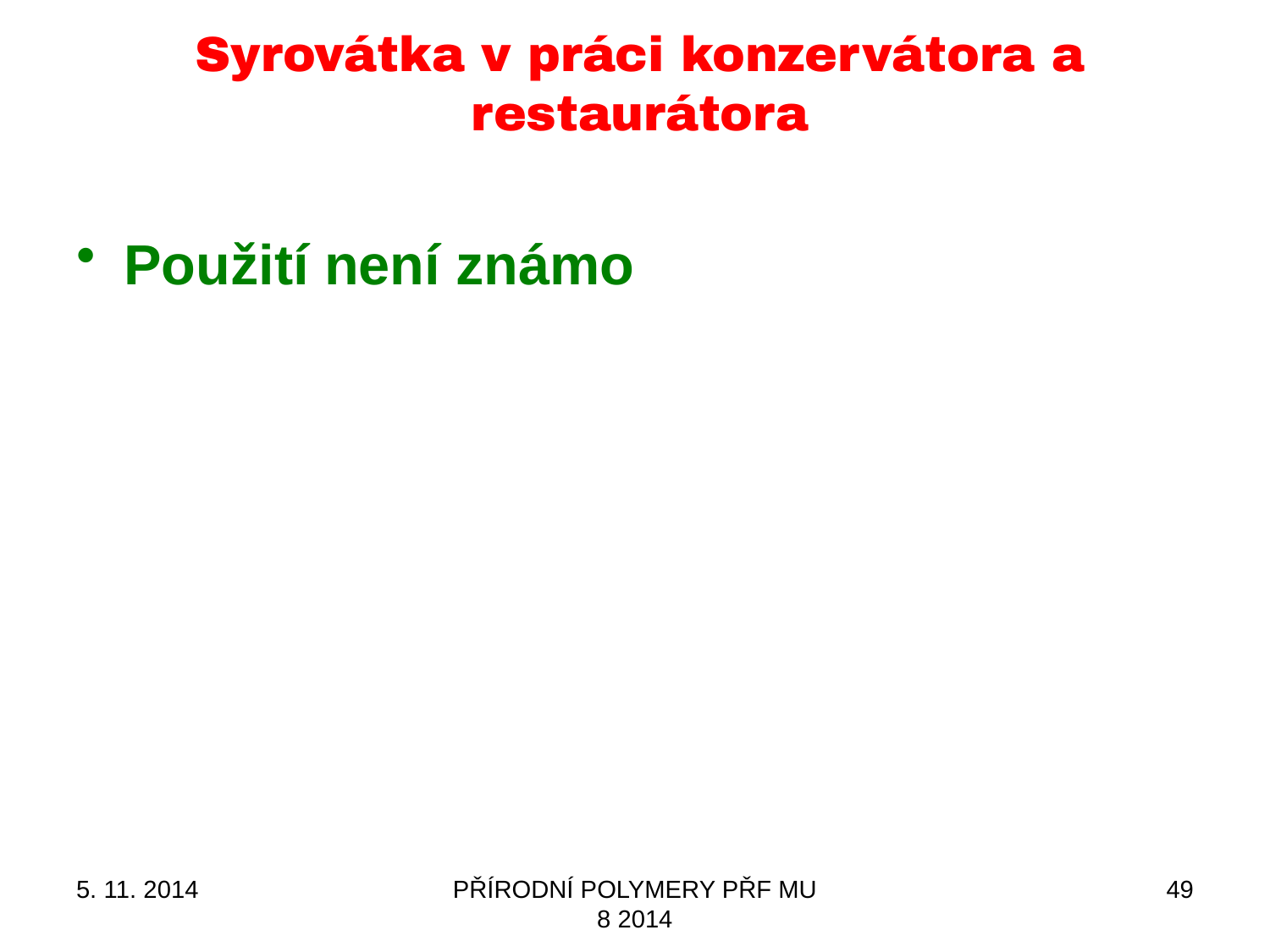

# Syrovátka v práci konzervátora a restaurátora
Použití není známo
5. 11. 2014
PŘÍRODNÍ POLYMERY PŘF MU 8 2014
49